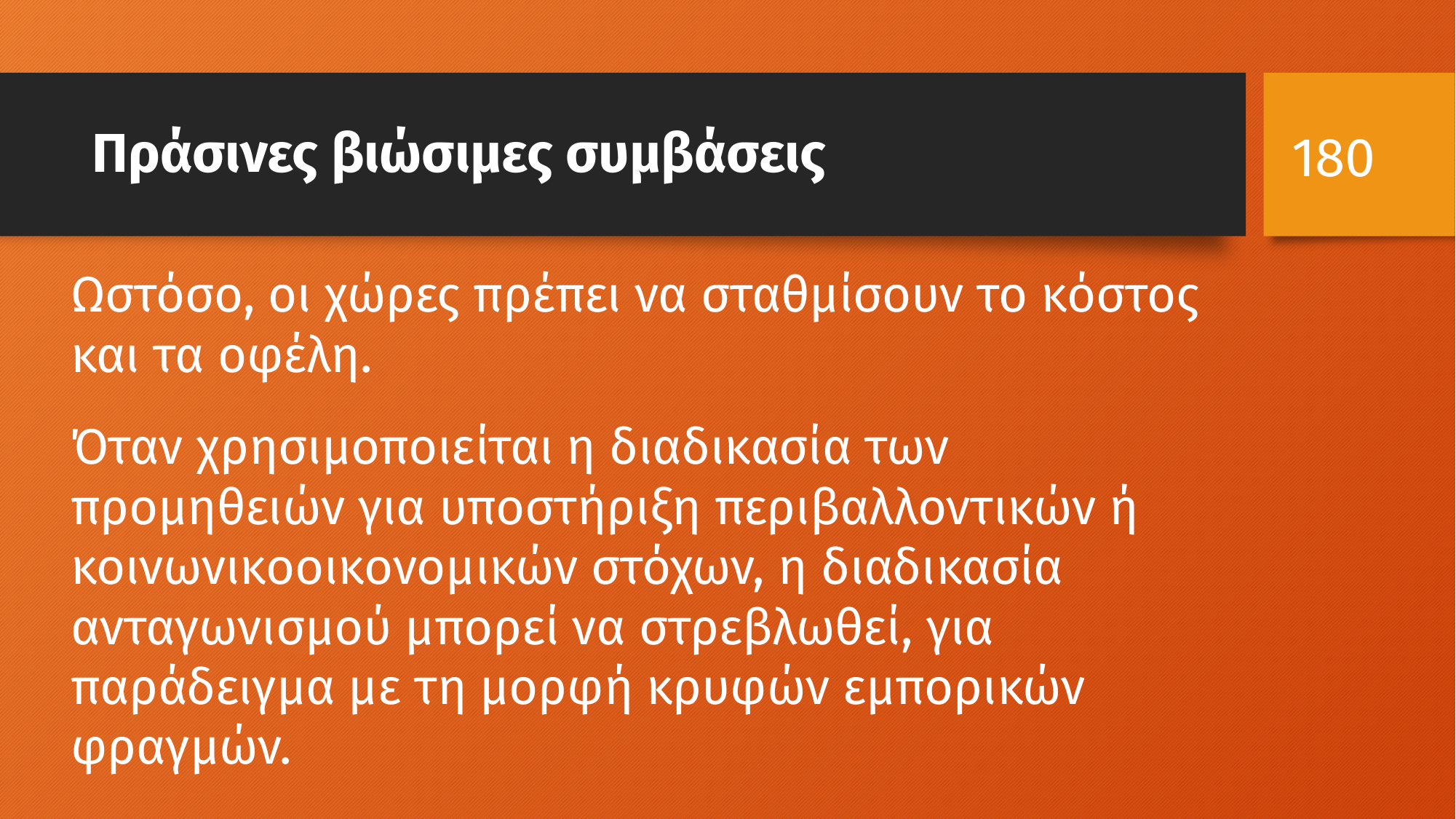

180
# Πράσινες βιώσιμες συμβάσεις
Ωστόσο, οι χώρες πρέπει να σταθμίσουν το κόστος και τα οφέλη.
Όταν χρησιμοποιείται η διαδικασία των προμηθειών για υποστήριξη περιβαλλοντικών ή κοινωνικοοικονομικών στόχων, η διαδικασία ανταγωνισμού μπορεί να στρεβλωθεί, για παράδειγμα με τη μορφή κρυφών εμπορικών φραγμών.